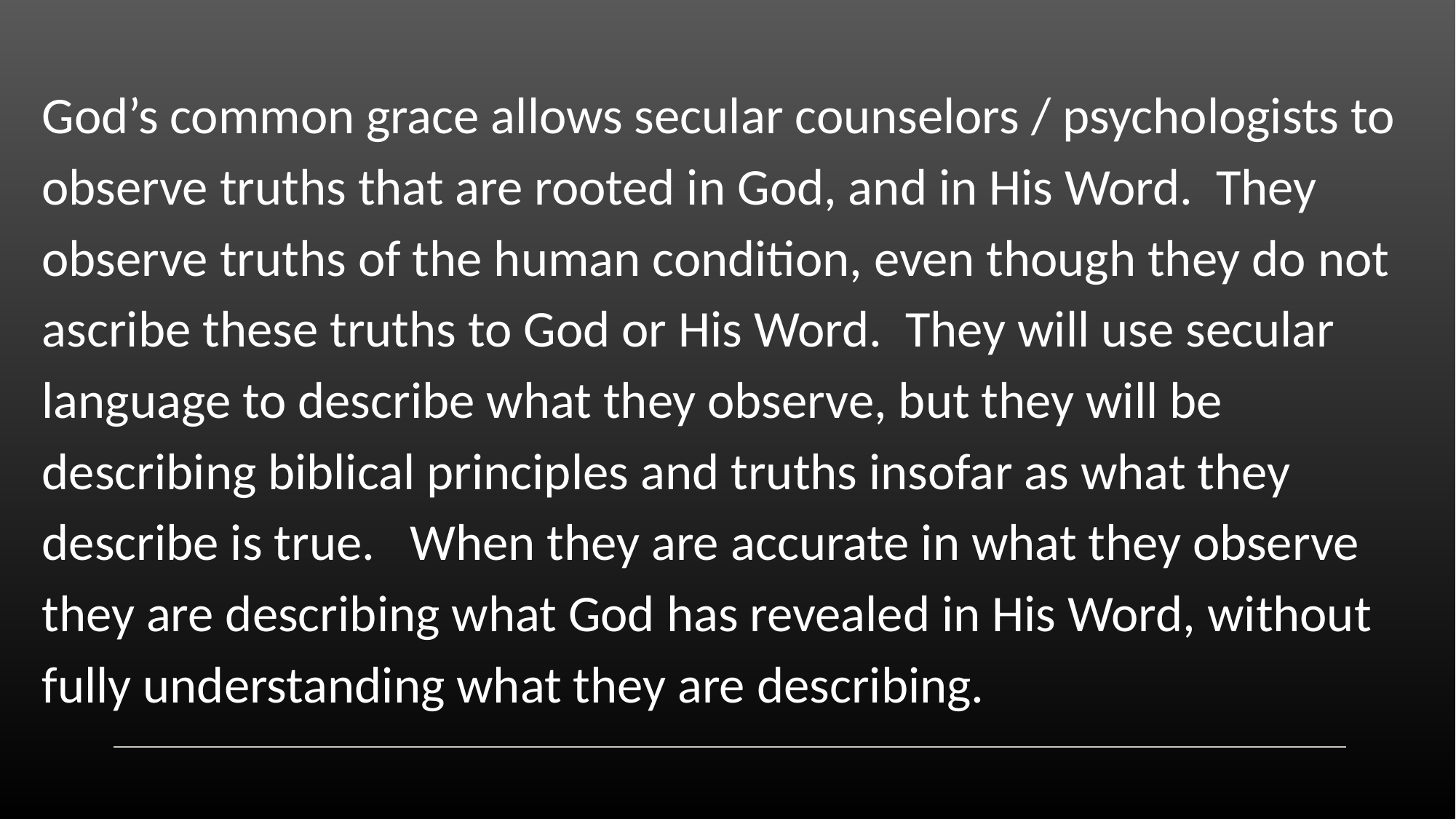

God’s common grace allows secular counselors / psychologists to observe truths that are rooted in God, and in His Word.  They observe truths of the human condition, even though they do not ascribe these truths to God or His Word.  They will use secular language to describe what they observe, but they will be describing biblical principles and truths insofar as what they describe is true.   When they are accurate in what they observe they are describing what God has revealed in His Word, without fully understanding what they are describing.